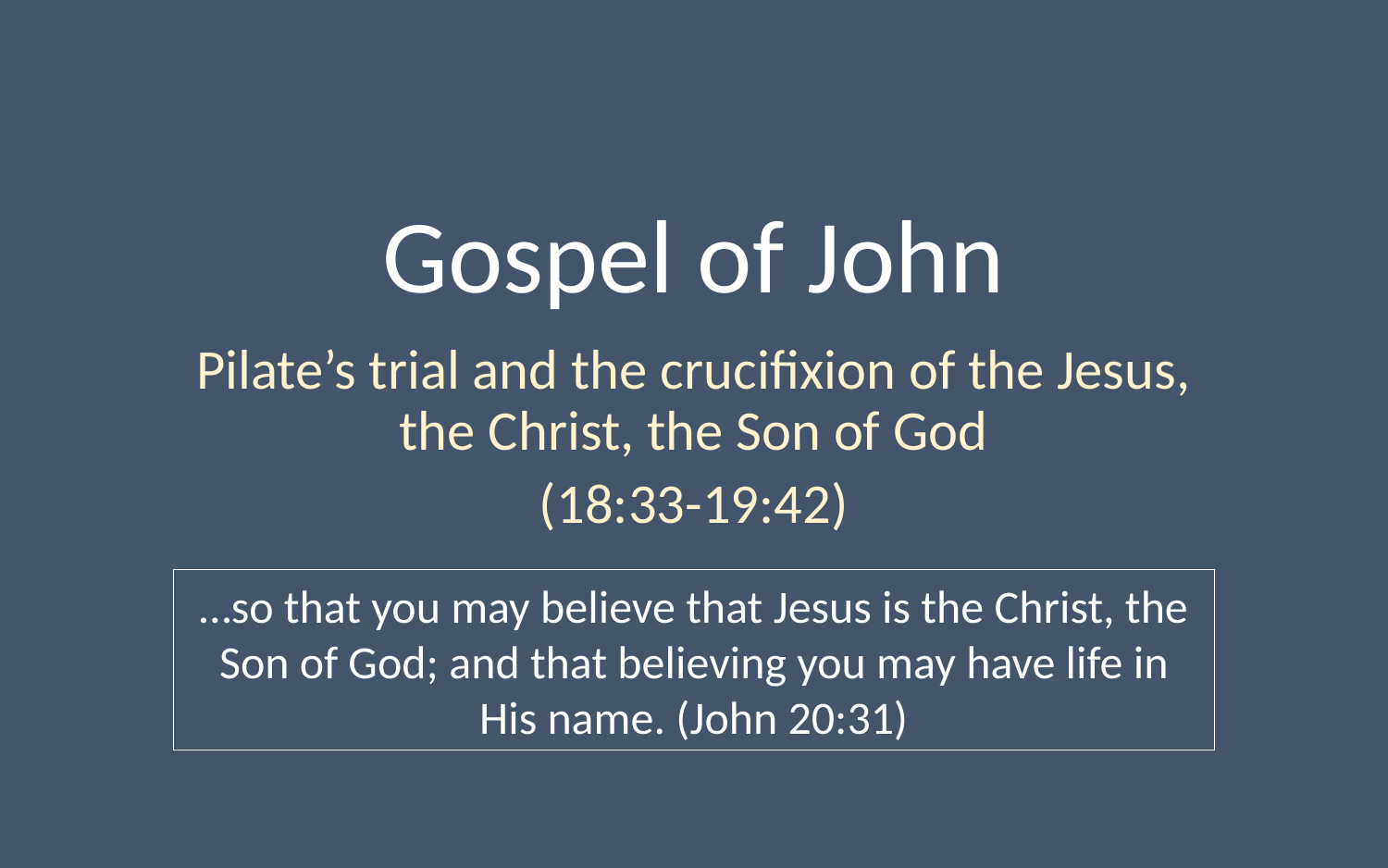

# Gospel of John
Pilate’s trial and the crucifixion of the Jesus, the Christ, the Son of God
(18:33-19:42)
…so that you may believe that Jesus is the Christ, the Son of God; and that believing you may have life in His name. (John 20:31)